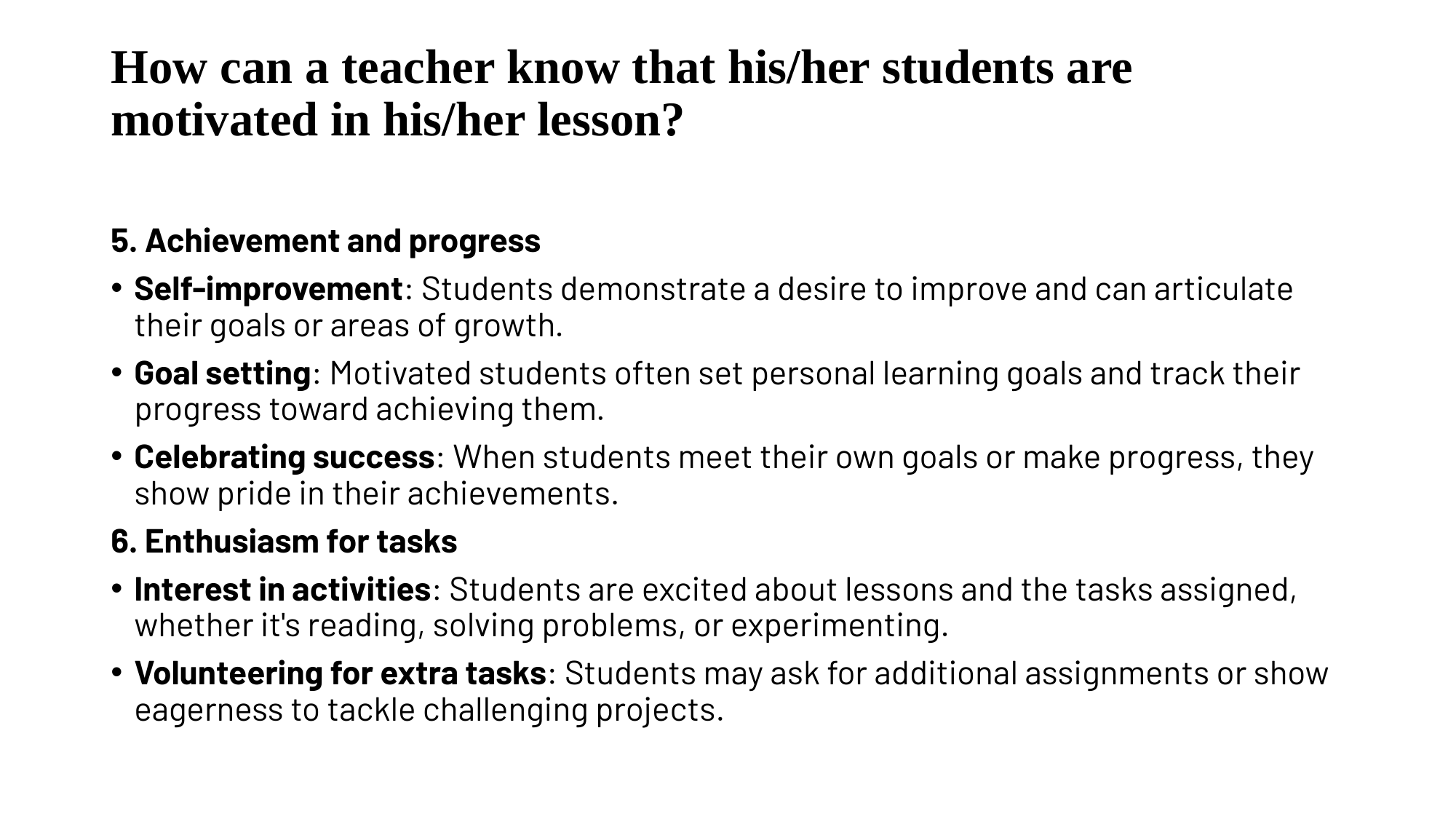

# How can a teacher know that his/her students are motivated in his/her lesson?
5. Achievement and progress
Self-improvement: Students demonstrate a desire to improve and can articulate their goals or areas of growth.
Goal setting: Motivated students often set personal learning goals and track their progress toward achieving them.
Celebrating success: When students meet their own goals or make progress, they show pride in their achievements.
6. Enthusiasm for tasks
Interest in activities: Students are excited about lessons and the tasks assigned, whether it's reading, solving problems, or experimenting.
Volunteering for extra tasks: Students may ask for additional assignments or show eagerness to tackle challenging projects.